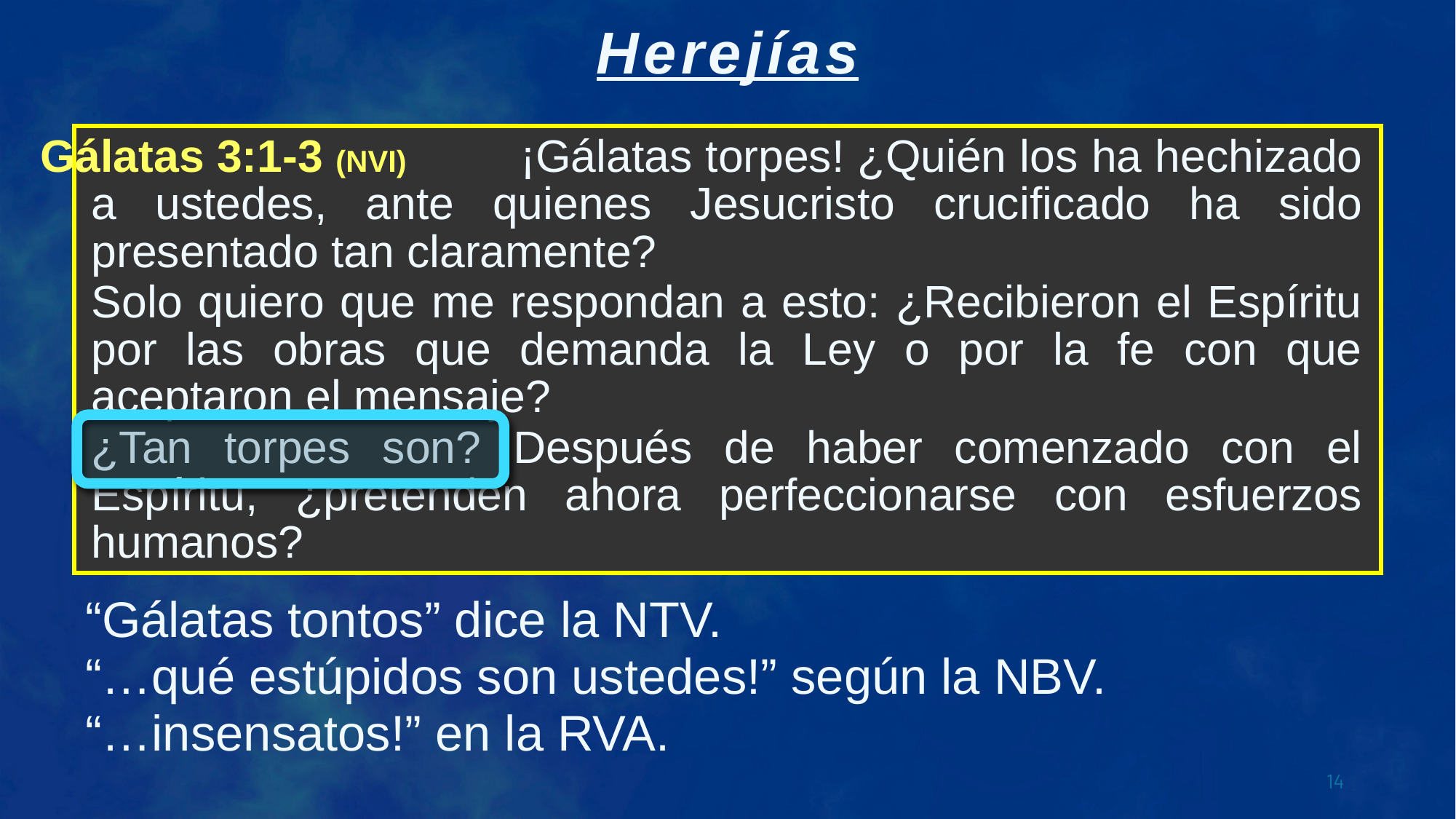

¡Gálatas torpes! ¿Quién los ha hechizado a ustedes, ante quienes Jesucristo crucificado ha sido presentado tan claramente?
Solo quiero que me respondan a esto: ¿Recibieron el Espíritu por las obras que demanda la Ley o por la fe con que aceptaron el mensaje?
¿Tan torpes son? Después de haber comenzado con el Espíritu, ¿pretenden ahora perfeccionarse con esfuerzos humanos?
Gálatas 3:1-3 (NVI)

“Gálatas tontos” dice la NTV.
“…qué estúpidos son ustedes!” según la NBV.
“…insensatos!” en la RVA.